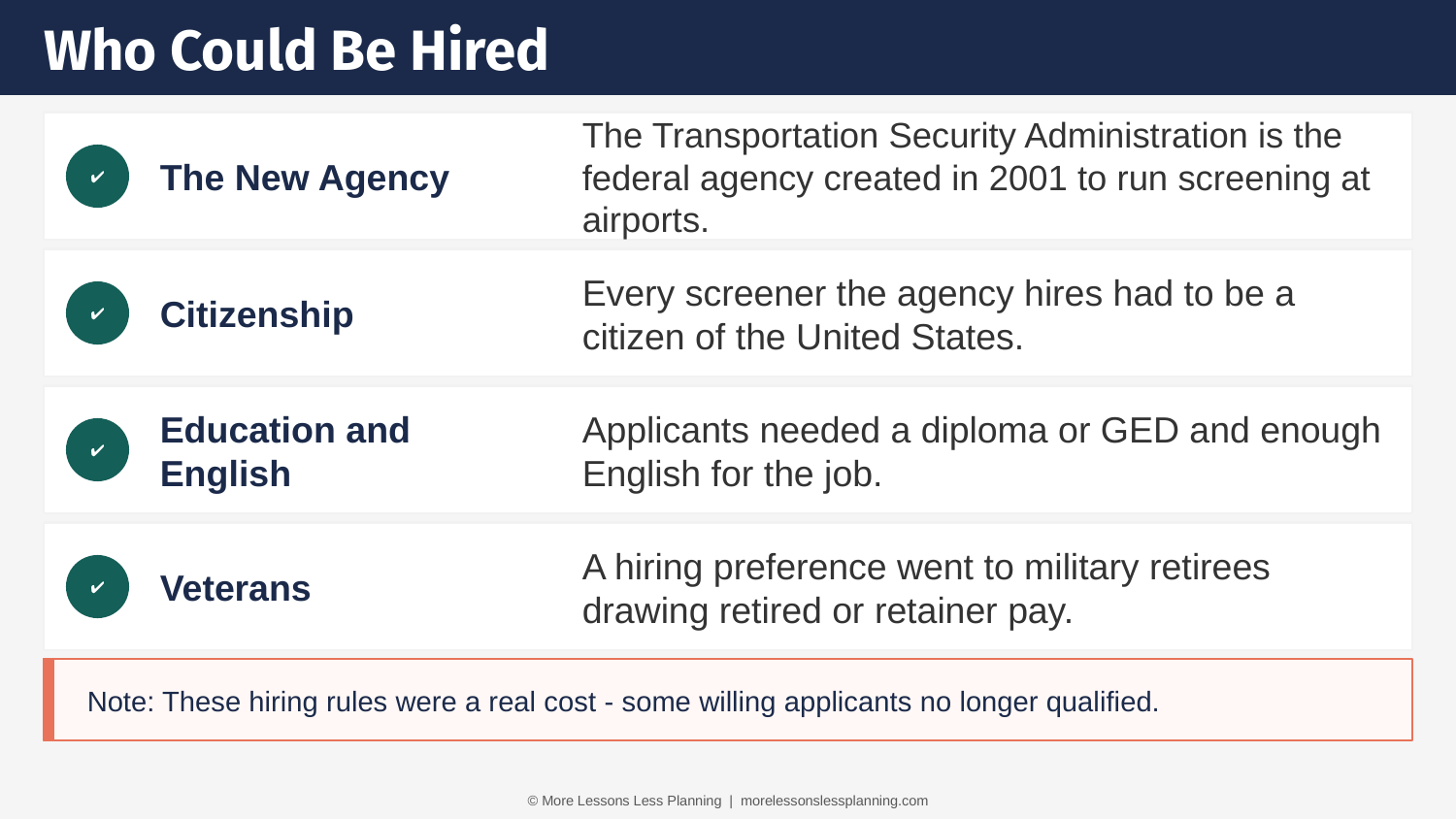

Who Could Be Hired

The New Agency
The Transportation Security Administration is the federal agency created in 2001 to run screening at airports.

✔

Citizenship
Every screener the agency hires had to be a citizen of the United States.

✔

Education and English
Applicants needed a diploma or GED and enough English for the job.

✔

Veterans
A hiring preference went to military retirees drawing retired or retainer pay.

✔

Note: These hiring rules were a real cost - some willing applicants no longer qualified.
© More Lessons Less Planning  |  morelessonslessplanning.com